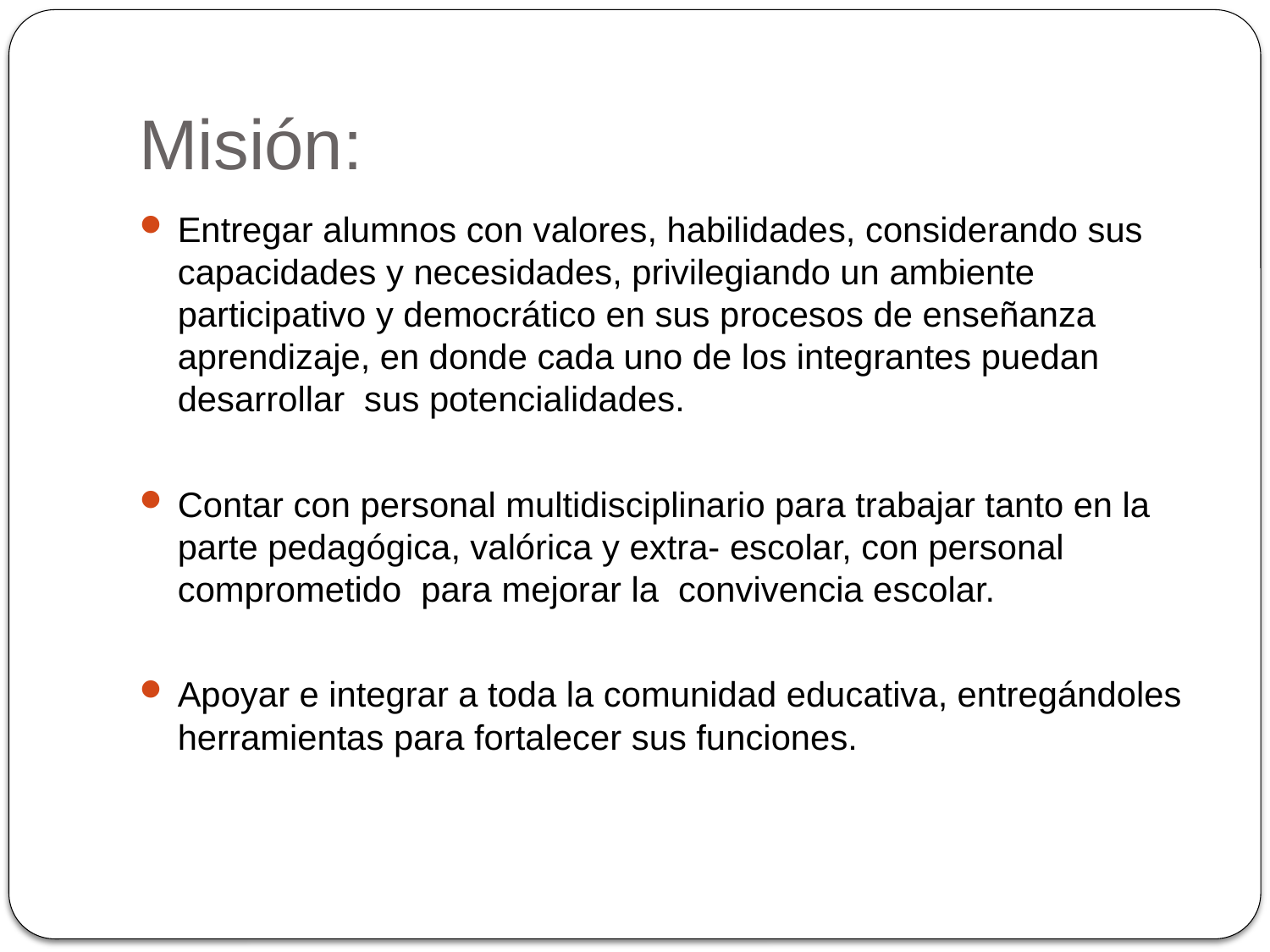

# Misión:
Entregar alumnos con valores, habilidades, considerando sus capacidades y necesidades, privilegiando un ambiente participativo y democrático en sus procesos de enseñanza aprendizaje, en donde cada uno de los integrantes puedan desarrollar  sus potencialidades.

Contar con personal multidisciplinario para trabajar tanto en la parte pedagógica, valórica y extra- escolar, con personal comprometido  para mejorar la  convivencia escolar.

Apoyar e integrar a toda la comunidad educativa, entregándoles herramientas para fortalecer sus funciones.